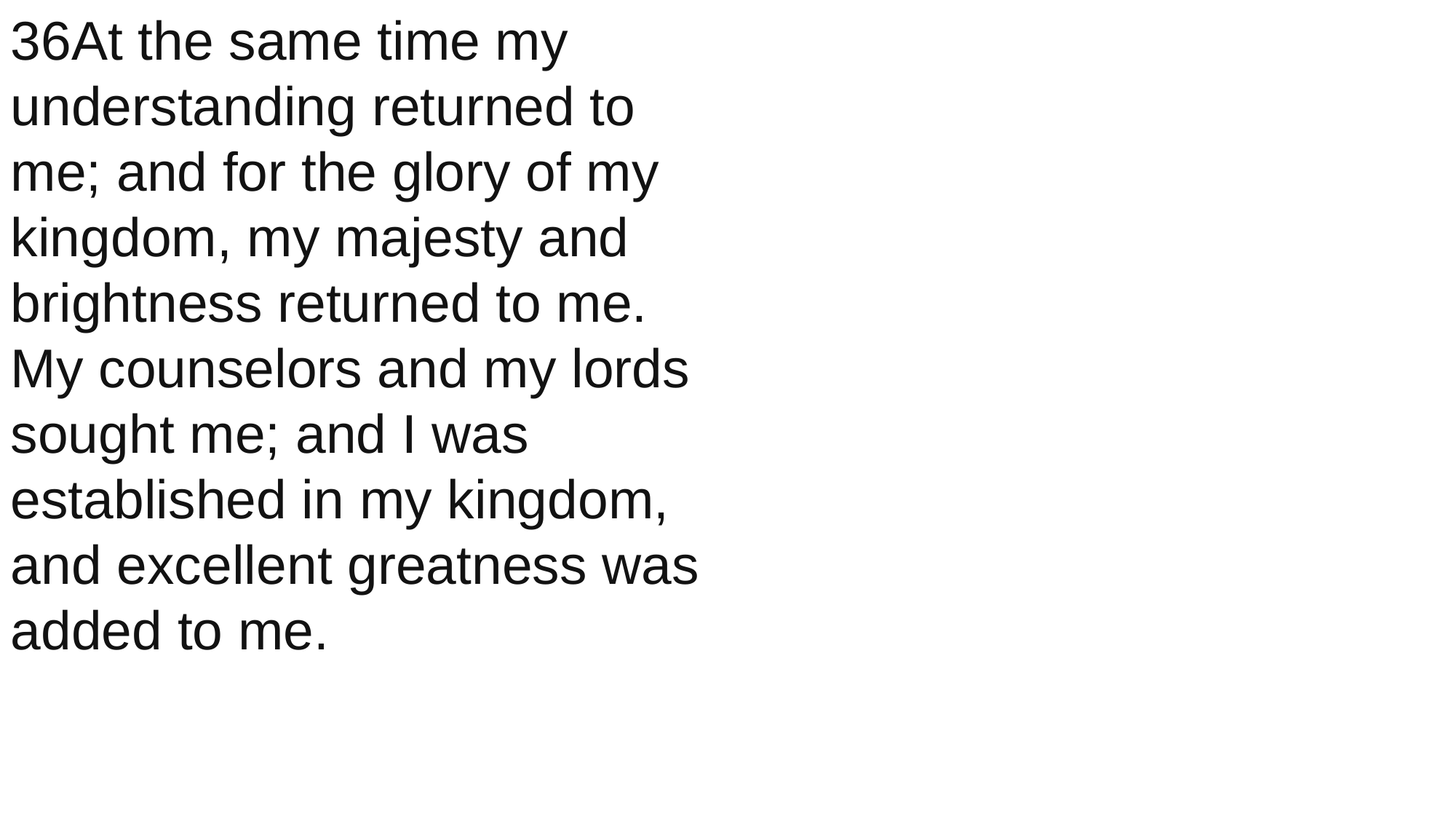

36At the same time my understanding returned to me; and for the glory of my kingdom, my majesty and brightness returned to me. My counselors and my lords sought me; and I was established in my kingdom, and excellent greatness was added to me.
 John